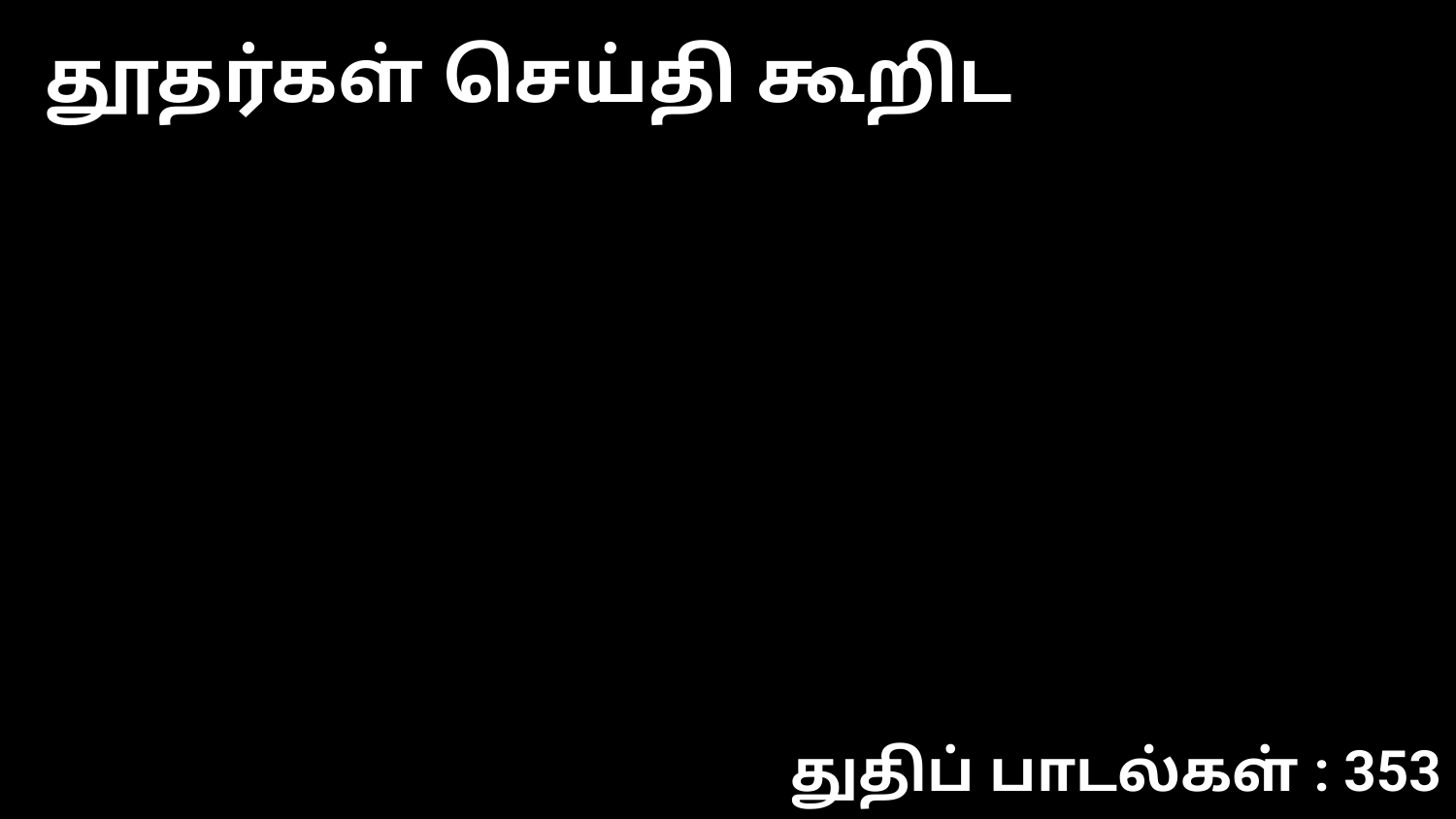

தூதர்கள் செய்தி கூறிட
துதிப் பாடல்கள் : 353